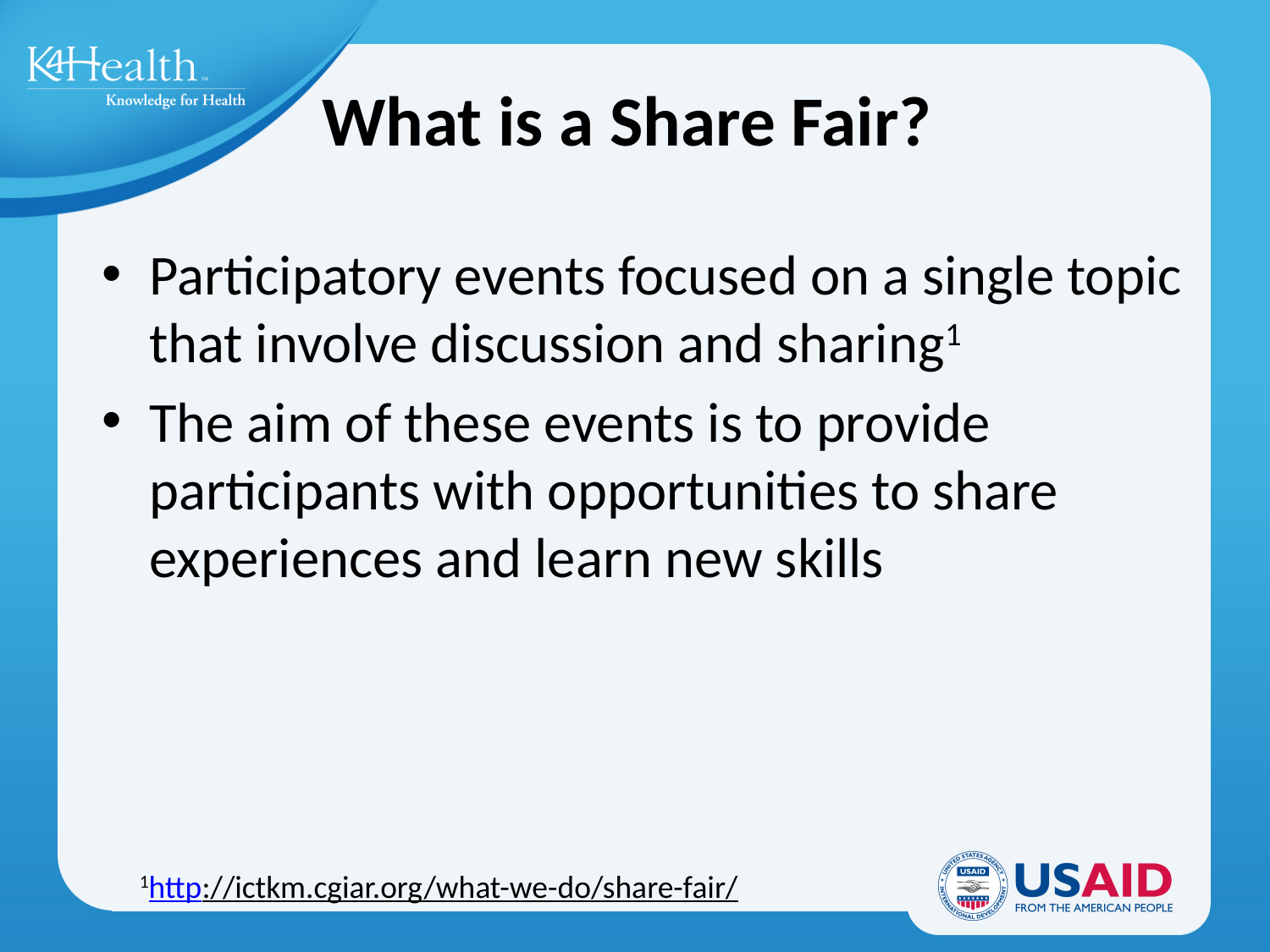

# What is a Share Fair?
Participatory events focused on a single topic that involve discussion and sharing1
The aim of these events is to provide participants with opportunities to share experiences and learn new skills
1http://ictkm.cgiar.org/what-we-do/share-fair/